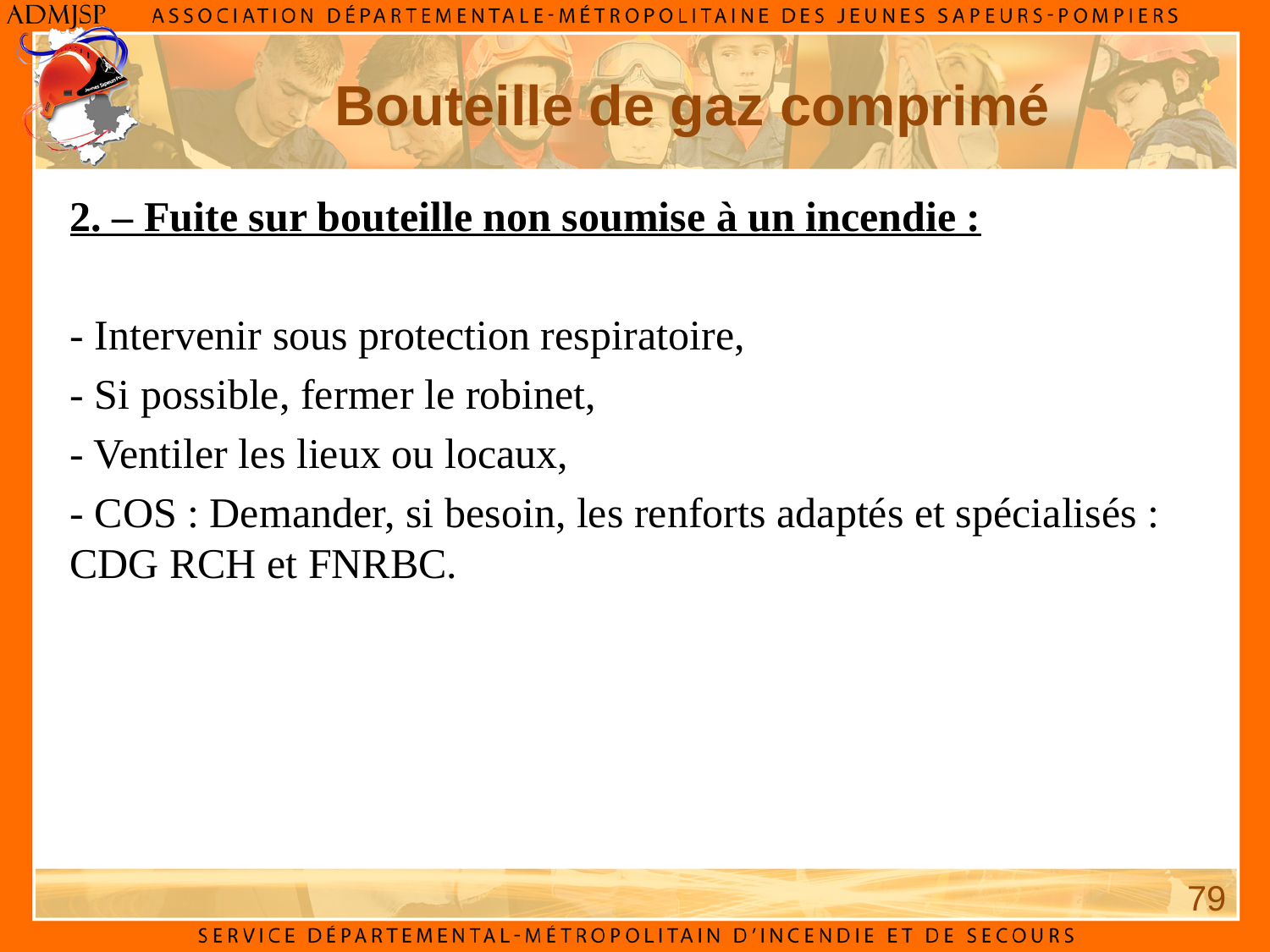

Bouteille de gaz comprimé
2. – Fuite sur bouteille non soumise à un incendie :

- Intervenir sous protection respiratoire,
- Si possible, fermer le robinet,
- Ventiler les lieux ou locaux,
- COS : Demander, si besoin, les renforts adaptés et spécialisés : CDG RCH et FNRBC.

79